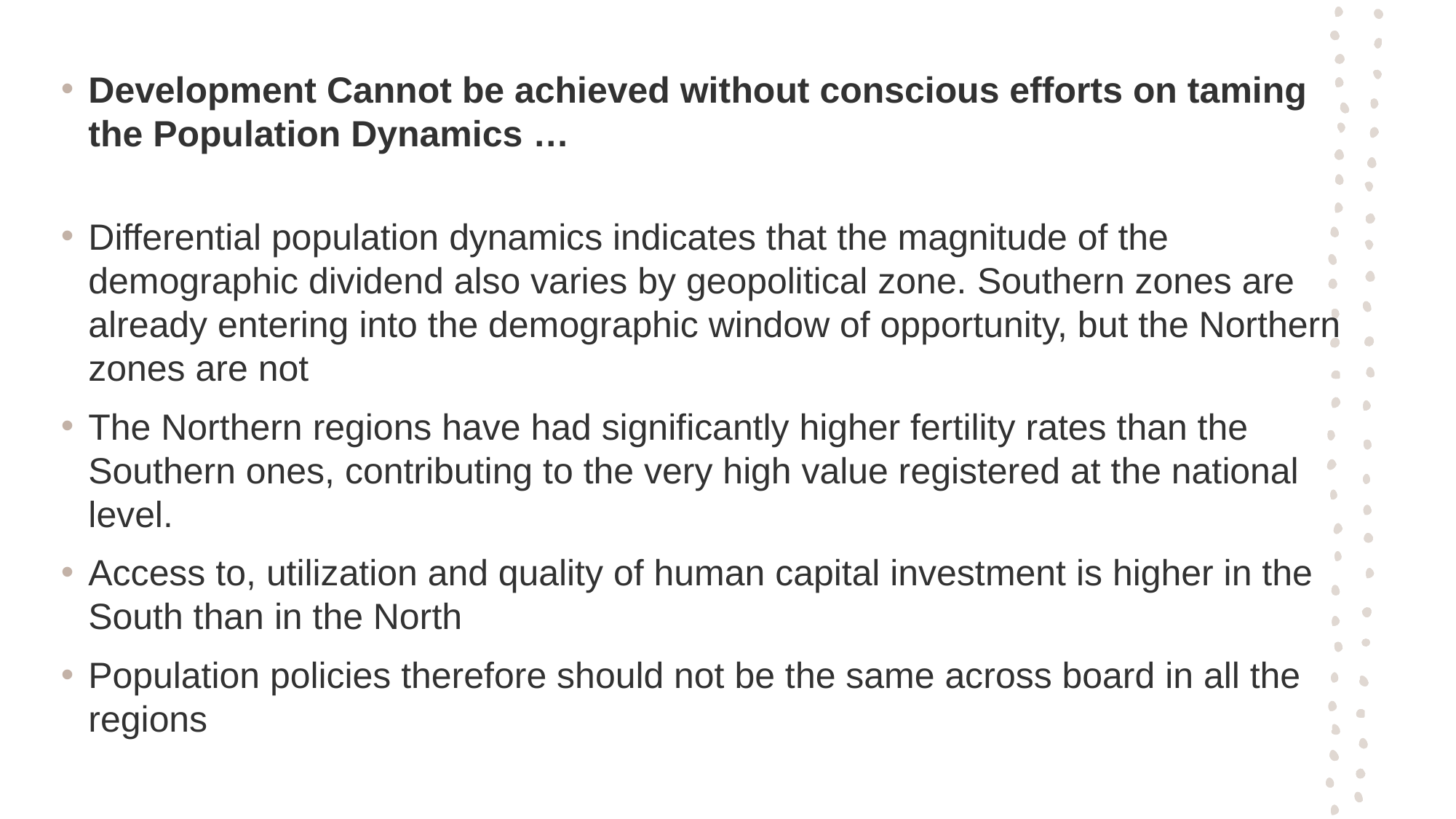

Development Cannot be achieved without conscious efforts on taming the Population Dynamics …

Differential population dynamics indicates that the magnitude of the demographic dividend also varies by geopolitical zone. Southern zones are already entering into the demographic window of opportunity, but the Northern zones are not
The Northern regions have had significantly higher fertility rates than the Southern ones, contributing to the very high value registered at the national level.
Access to, utilization and quality of human capital investment is higher in the South than in the North
Population policies therefore should not be the same across board in all the regions